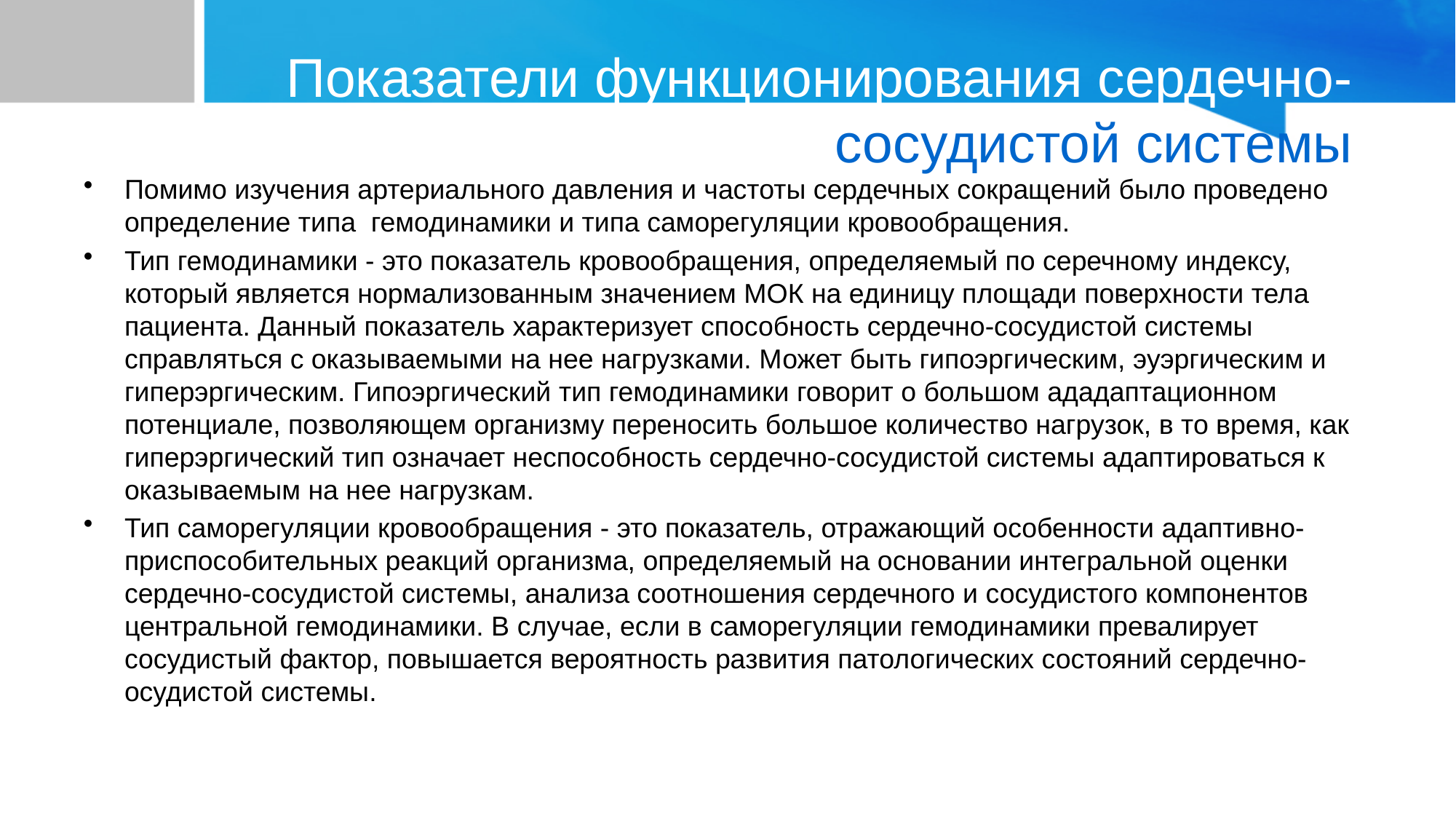

# Показатели функционирования сердечно-сосудистой системы
Помимо изучения артериального давления и частоты сердечных сокращений было проведено определение типа  гемодинамики и типа саморегуляции кровообращения.
Тип гемодинамики - это показатель кровообращения, определяемый по серечному индексу, который является нормализованным значением МОК на единицу площади поверхности тела пациента. Данный показатель характеризует способность сердечно-сосудистой системы справляться с оказываемыми на нее нагрузками. Может быть гипоэргическим, эуэргическим и гиперэргическим. Гипоэргический тип гемодинамики говорит о большом ададаптационном потенциале, позволяющем организму переносить большое количество нагрузок, в то время, как гиперэргический тип означает неспособность сердечно-сосудистой системы адаптироваться к оказываемым на нее нагрузкам.
Тип саморегуляции кровообращения - это показатель, отражающий особенности адаптивно-приспособительных реакций организма, определяемый на основании интегральной оценки сердечно-сосудистой системы, анализа соотношения сердечного и сосудистого компонентов центральной гемодинамики. В случае, если в саморегуляции гемодинамики превалирует сосудистый фактор, повышается вероятность развития патологических состояний сердечно-осудистой системы.